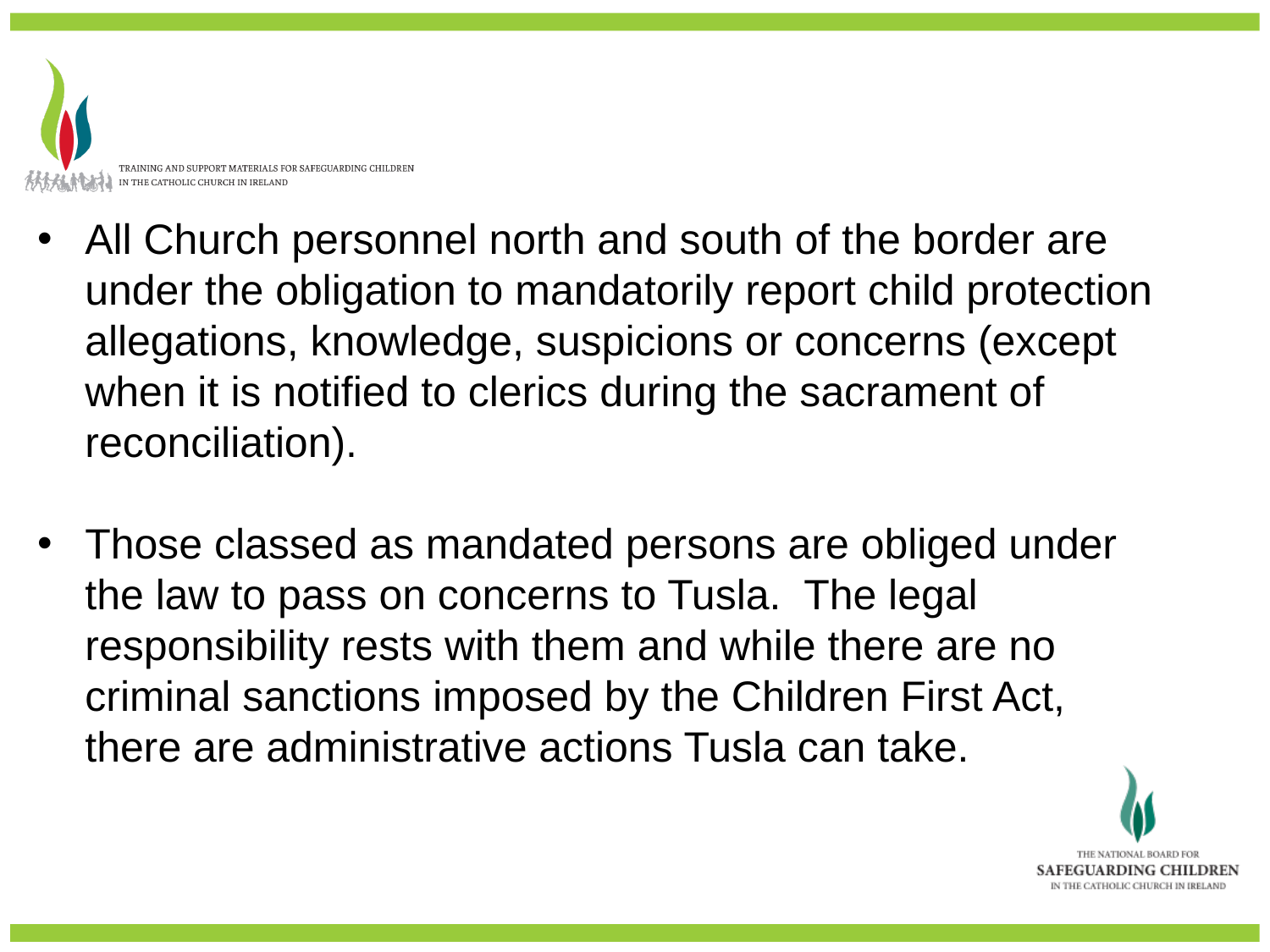

All Church personnel north and south of the border are under the obligation to mandatorily report child protection allegations, knowledge, suspicions or concerns (except when it is notified to clerics during the sacrament of reconciliation).

Those classed as mandated persons are obliged under the law to pass on concerns to Tusla.  The legal responsibility rests with them and while there are no criminal sanctions imposed by the Children First Act, there are administrative actions Tusla can take.